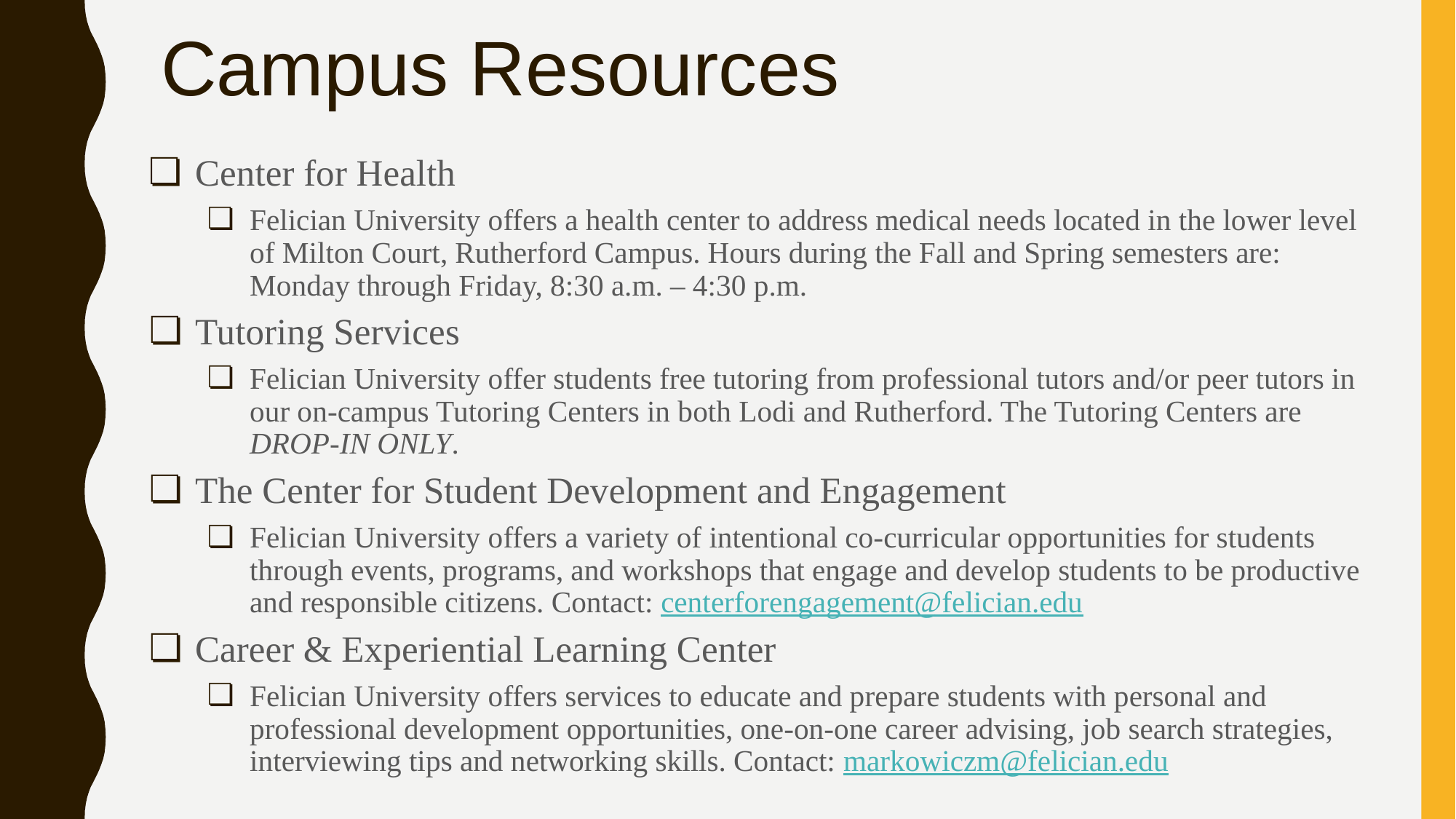

# Campus Resources
Center for Health
Felician University offers a health center to address medical needs located in the lower level of Milton Court, Rutherford Campus. Hours during the Fall and Spring semesters are: Monday through Friday, 8:30 a.m. – 4:30 p.m.
Tutoring Services
Felician University offer students free tutoring from professional tutors and/or peer tutors in our on-campus Tutoring Centers in both Lodi and Rutherford. The Tutoring Centers are DROP-IN ONLY.
The Center for Student Development and Engagement
Felician University offers a variety of intentional co-curricular opportunities for students through events, programs, and workshops that engage and develop students to be productive and responsible citizens. Contact: centerforengagement@felician.edu
Career & Experiential Learning Center
Felician University offers services to educate and prepare students with personal and professional development opportunities, one-on-one career advising, job search strategies, interviewing tips and networking skills. Contact: markowiczm@felician.edu